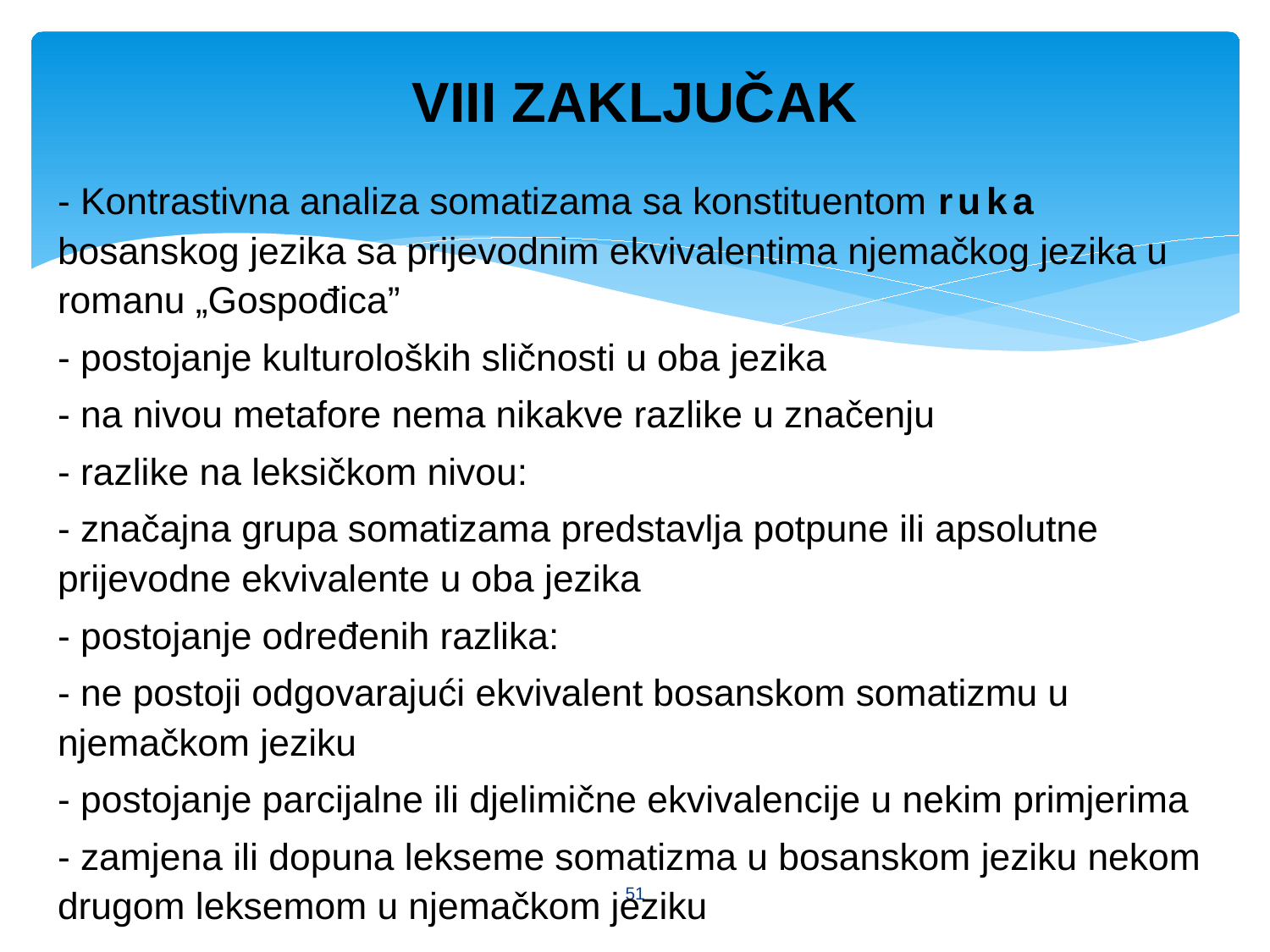

# VIII ZAKLJUČAK
- Kontrastivna analiza somatizama sa konstituentom ruka bosanskog jezika sa prijevodnim ekvivalentima njemačkog jezika u romanu „Gospođica”
- postojanje kulturoloških sličnosti u oba jezika
- na nivou metafore nema nikakve razlike u značenju
- razlike na leksičkom nivou:
- značajna grupa somatizama predstavlja potpune ili apsolutne prijevodne ekvivalente u oba jezika
- postojanje određenih razlika:
- ne postoji odgovarajući ekvivalent bosanskom somatizmu u njemačkom jeziku
- postojanje parcijalne ili djelimične ekvivalencije u nekim primjerima
- zamjena ili dopuna lekseme somatizma u bosanskom jeziku nekom drugom leksemom u njemačkom jeziku
51